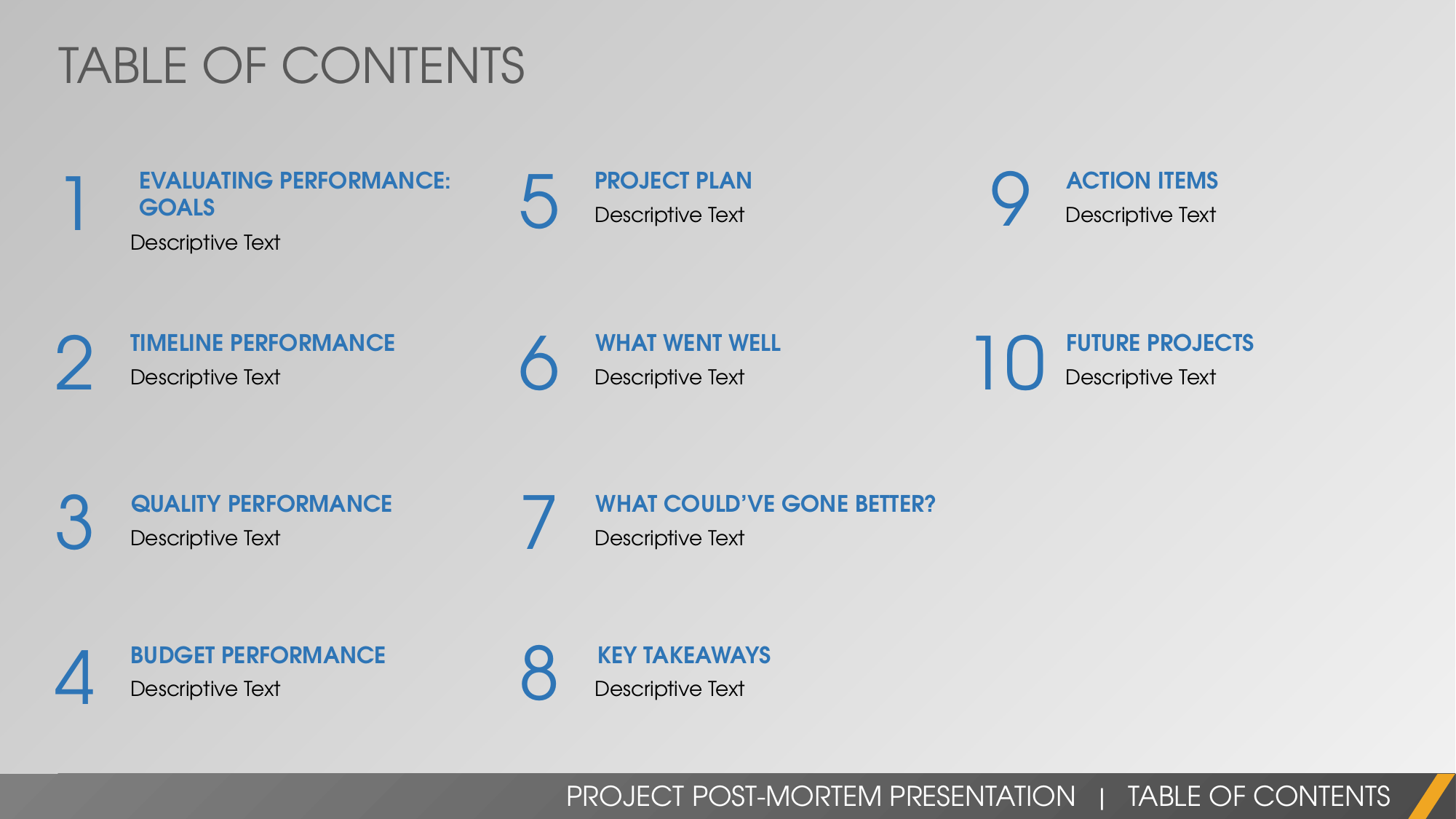

TABLE OF CONTENTS
9
5
1
PROJECT PLAN
ACTION ITEMS
EVALUATING PERFORMANCE:
GOALS
Descriptive Text
Descriptive Text
Descriptive Text
2
6
10
TIMELINE PERFORMANCE
WHAT WENT WELL
FUTURE PROJECTS
Descriptive Text
Descriptive Text
Descriptive Text
3
7
QUALITY PERFORMANCE
WHAT COULD’VE GONE BETTER?
Descriptive Text
Descriptive Text
8
4
BUDGET PERFORMANCE
KEY TAKEAWAYS
Descriptive Text
Descriptive Text
PROJECT POST-MORTEM PRESENTATION   |   TABLE OF CONTENTS